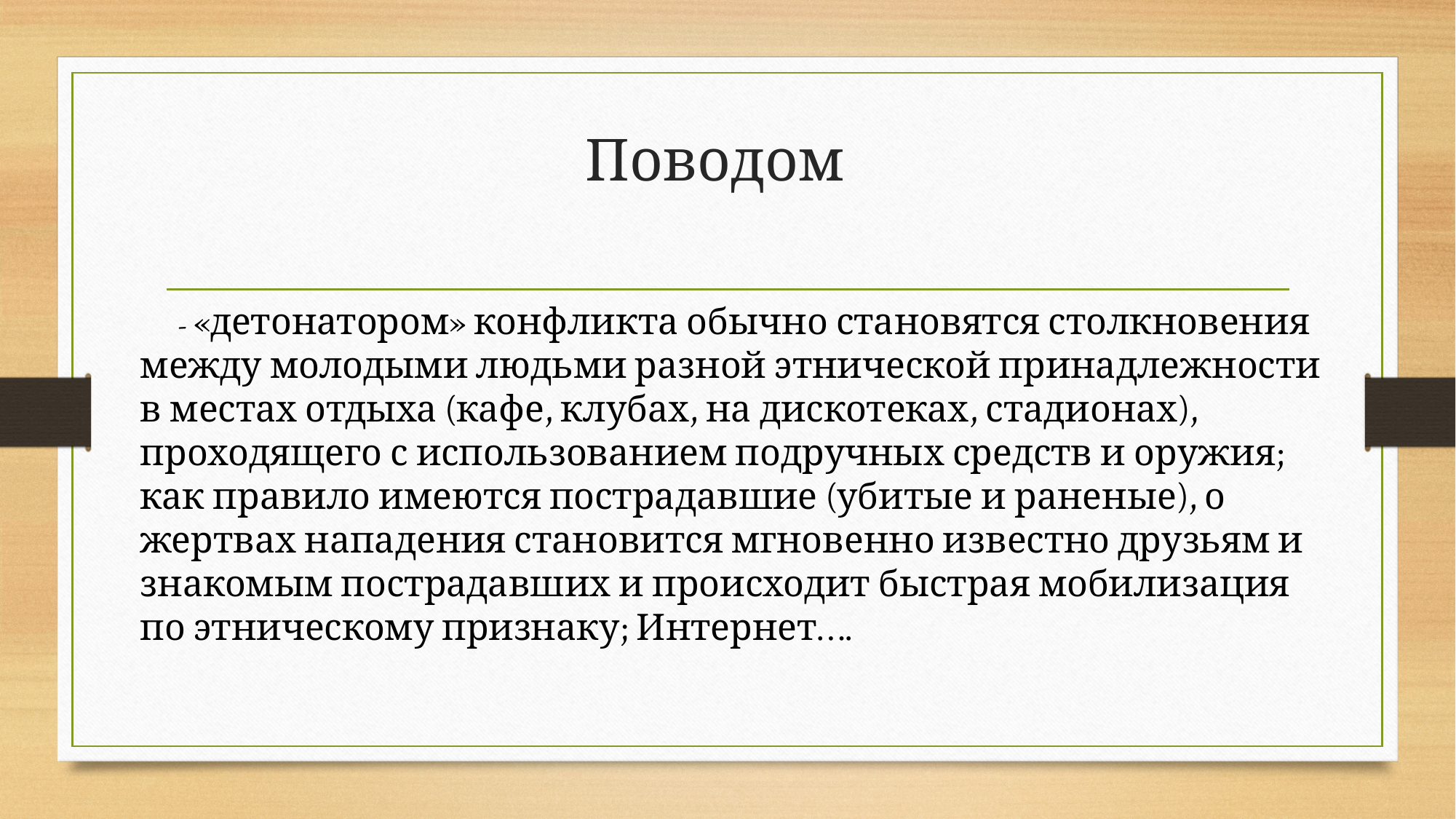

# Поводом

      - «детонатором» конфликта обычно становятся столкновения между молодыми людьми разной этнической принадлежности в местах отдыха (кафе, клубах, на дискотеках, стадионах), проходящего с использованием подручных средств и оружия; как правило имеются пострадавшие (убитые и раненые), о жертвах нападения становится мгновенно известно друзьям и знакомым пострадавших и происходит быстрая мобилизация по этническому признаку; Интернет….